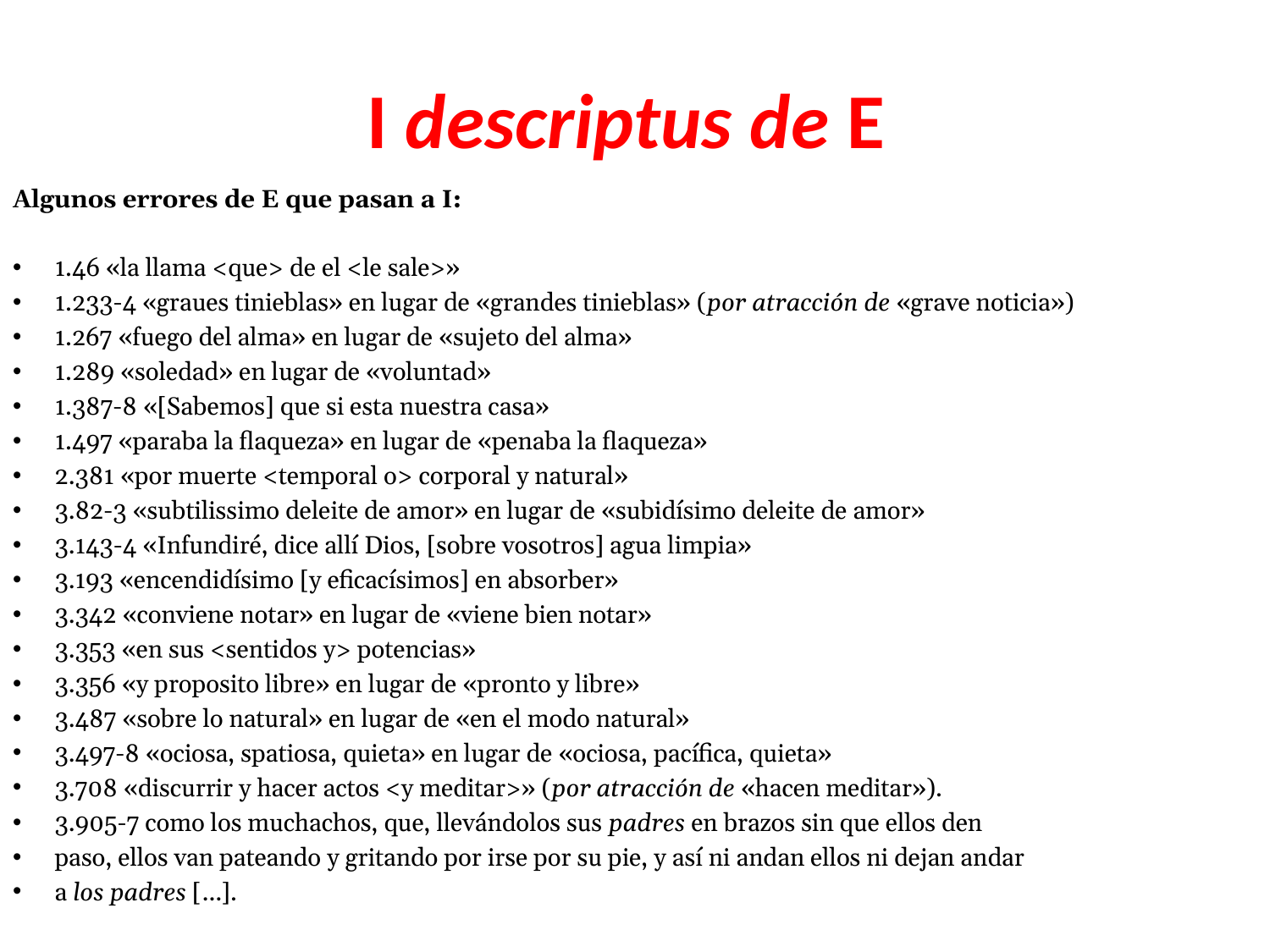

# I descriptus de E
Algunos errores de E que pasan a I:

1.46 «la llama <que> de el <le sale>»
1.233-4 «graues tinieblas» en lugar de «grandes tinieblas» (por atracción de «grave noticia»)
1.267 «fuego del alma» en lugar de «sujeto del alma»
1.289 «soledad» en lugar de «voluntad»
1.387-8 «[Sabemos] que si esta nuestra casa»
1.497 «paraba la flaqueza» en lugar de «penaba la flaqueza»
2.381 «por muerte <temporal o> corporal y natural»
3.82-3 «subtilissimo deleite de amor» en lugar de «subidísimo deleite de amor»
3.143-4 «Infundiré, dice allí Dios, [sobre vosotros] agua limpia»
3.193 «encendidísimo [y eficacísimos] en absorber»
3.342 «conviene notar» en lugar de «viene bien notar»
3.353 «en sus <sentidos y> potencias»
3.356 «y proposito libre» en lugar de «pronto y libre»
3.487 «sobre lo natural» en lugar de «en el modo natural»
3.497-8 «ociosa, spatiosa, quieta» en lugar de «ociosa, pacífica, quieta»
3.708 «discurrir y hacer actos <y meditar>» (por atracción de «hacen meditar»).
3.905-7 como los muchachos, que, llevándolos sus padres en brazos sin que ellos den
paso, ellos van pateando y gritando por irse por su pie, y así ni andan ellos ni dejan andar
a los padres […].